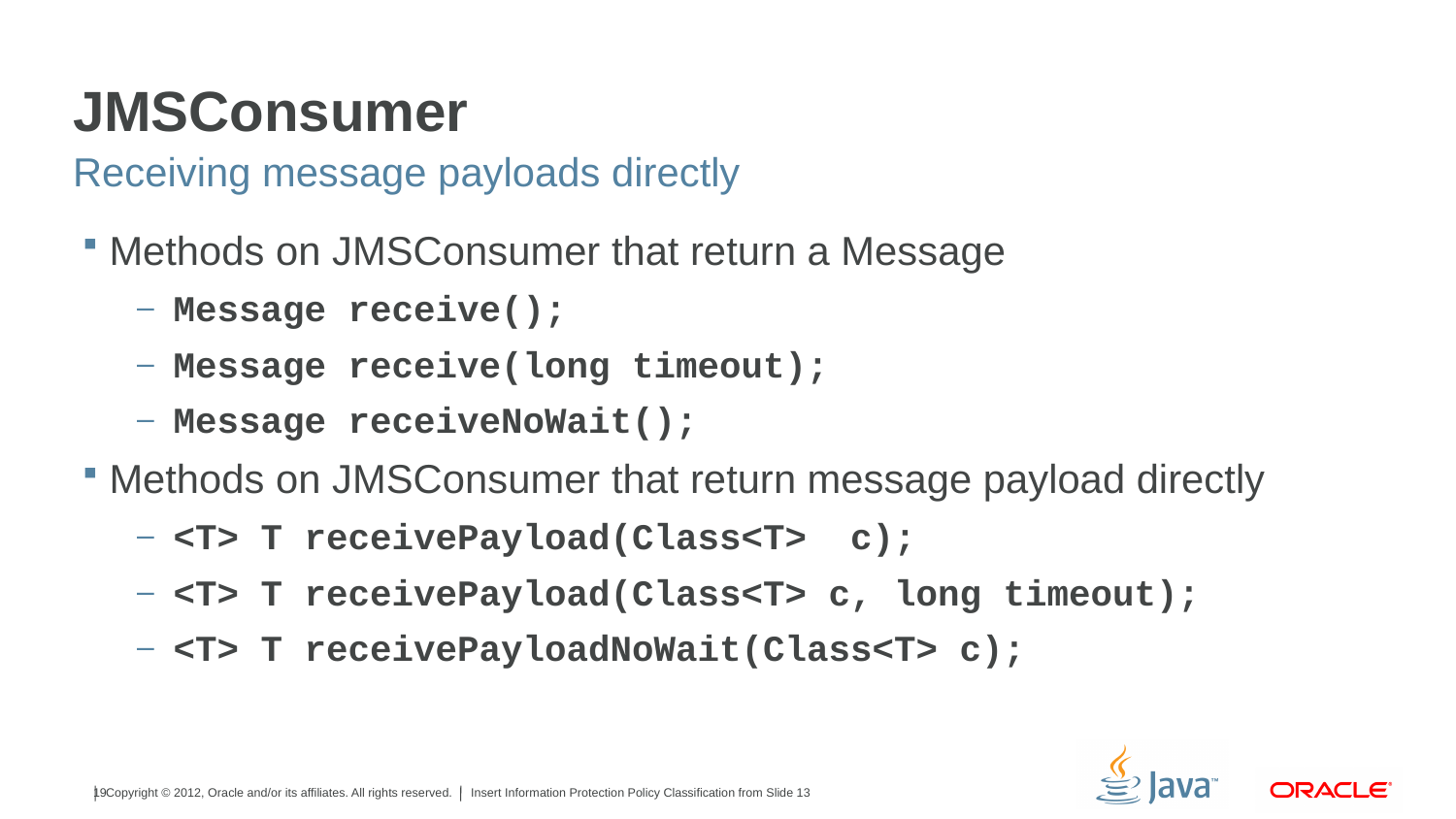

# JMSConsumer
Receiving message payloads directly
Methods on JMSConsumer that return a Message
Message receive();
Message receive(long timeout);
Message receiveNoWait();
Methods on JMSConsumer that return message payload directly
<T> T receivePayload(Class<T>  c);
<T> T receivePayload(Class<T> c, long timeout);
<T> T receivePayloadNoWait(Class<T> c);